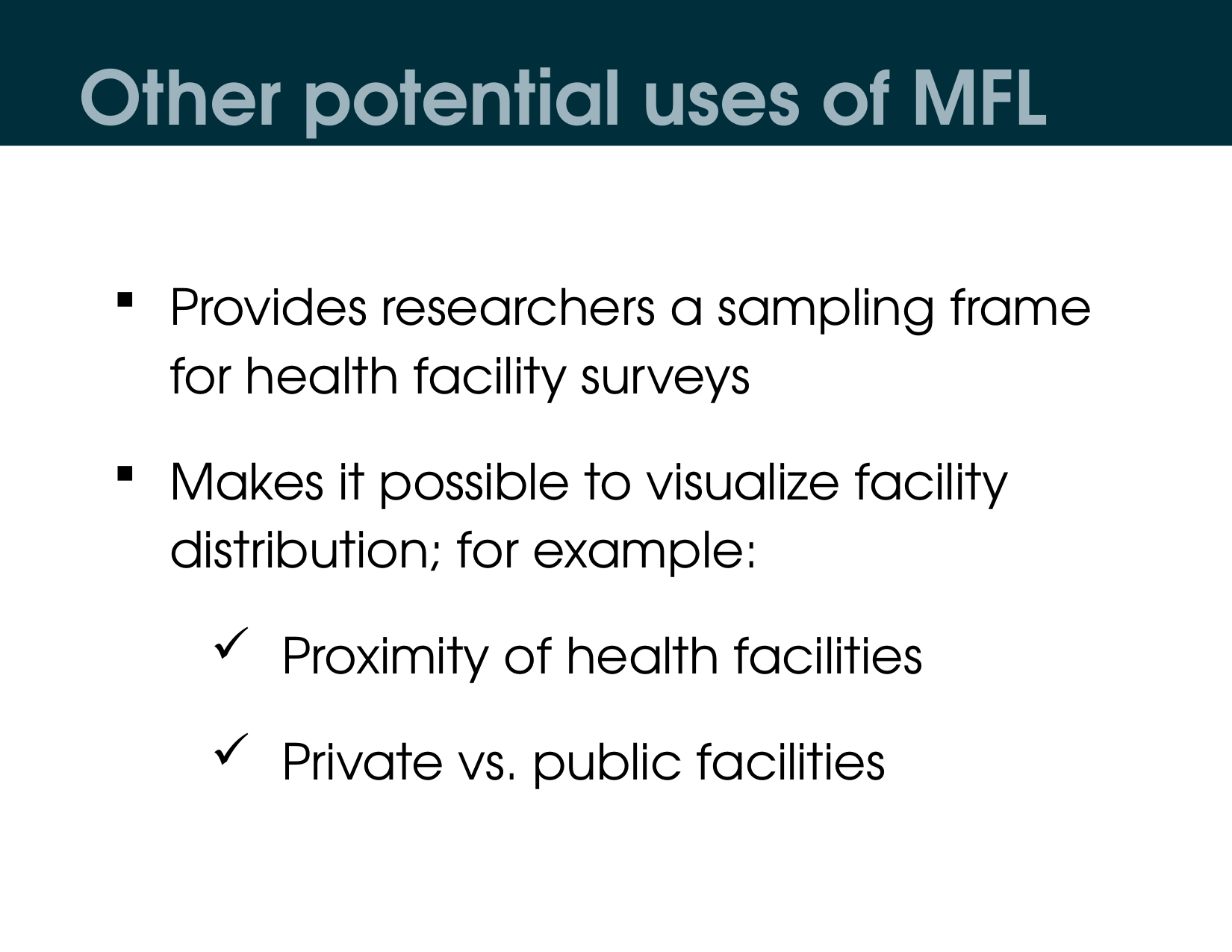

# Other potential uses of MFL
Provides researchers a sampling frame
for health facility surveys
Makes it possible to visualize facility distribution; for example:
Proximity of health facilities
Private vs. public facilities